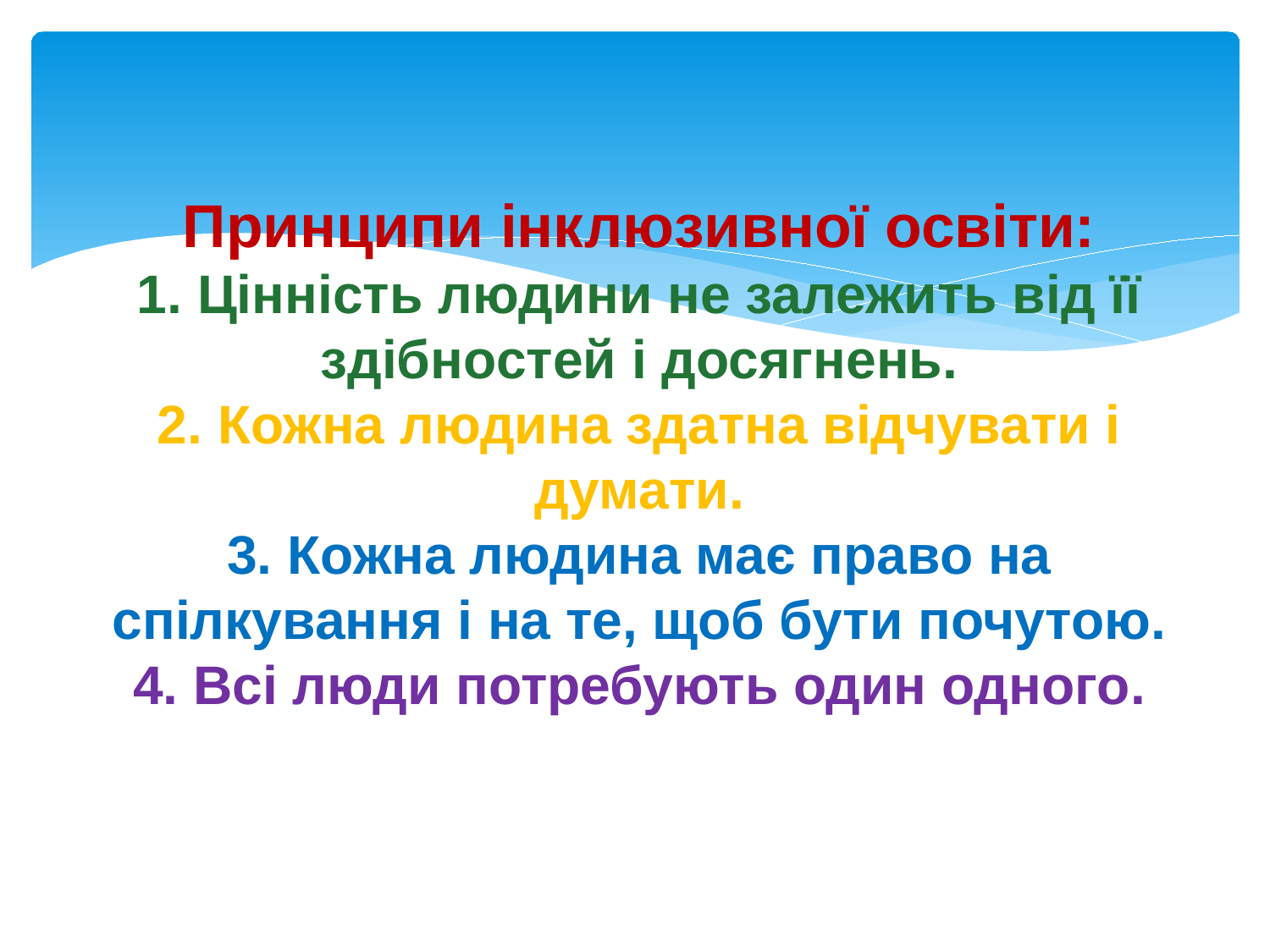

# Принципи інклюзивної освіти: 1. Цінність людини не залежить від її здібностей і досягнень. 2. Кожна людина здатна відчувати і думати. 3. Кожна людина має право на спілкування і на те, щоб бути почутою. 4. Всі люди потребують один одного.